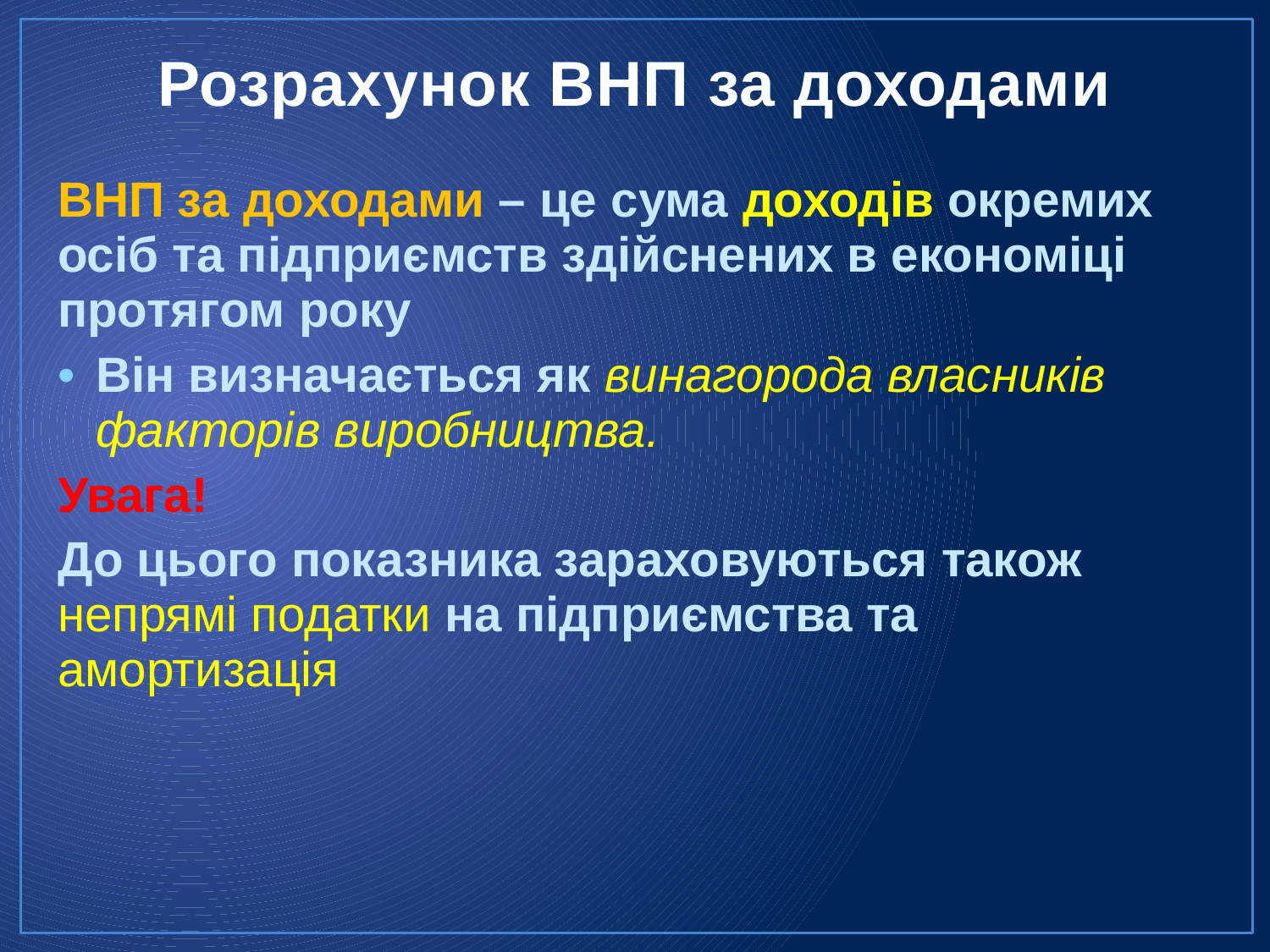

# Розрахунок ВНП за доходами
ВНП за доходами – це сума доходів окремих осіб та підприємств здійснених в економіці протягом року
Він визначається як винагорода власників факторів виробництва.
Увага!
До цього показника зараховуються також непрямі податки на підприємства та амортизація